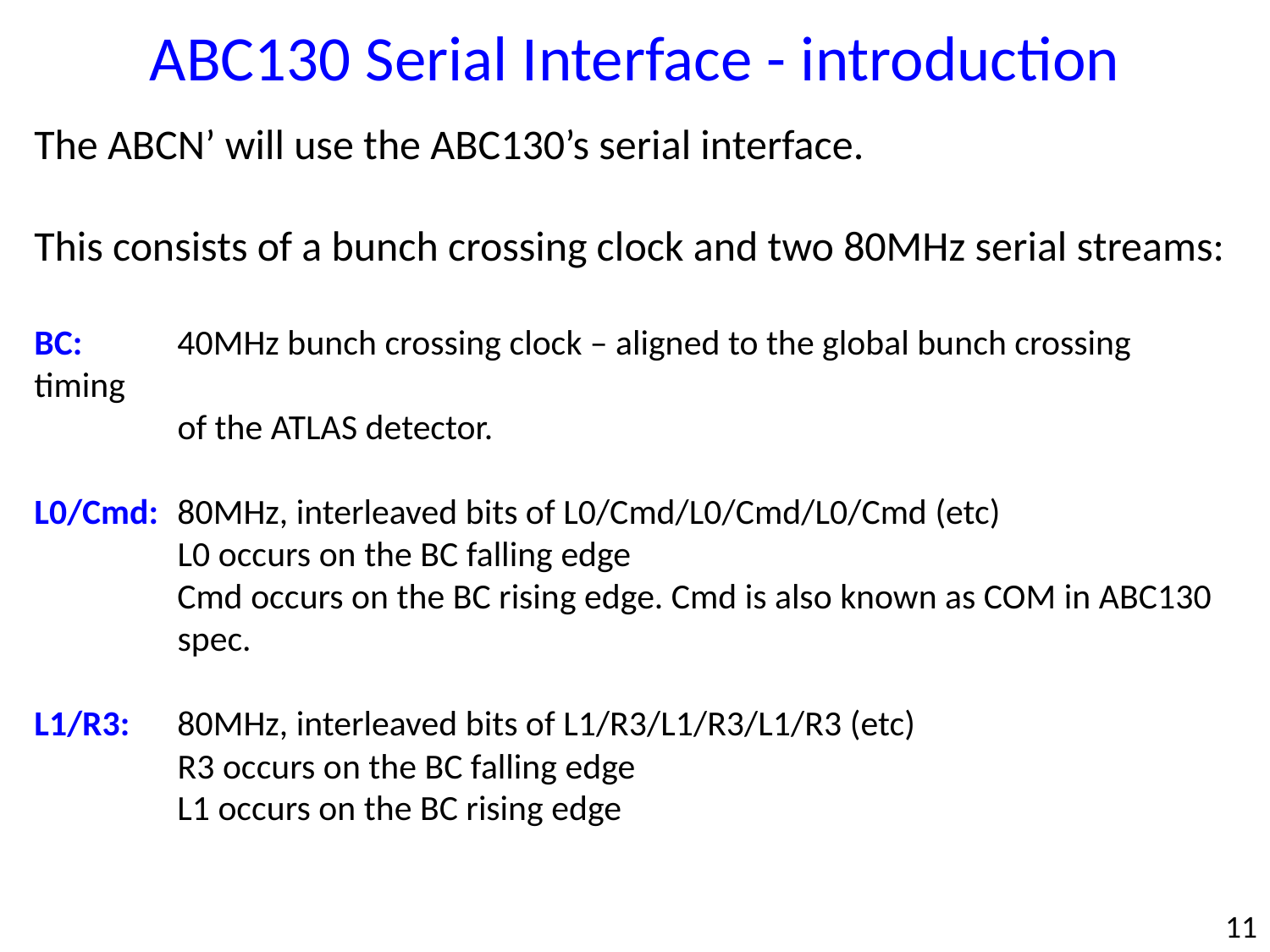

ABC130 Serial Interface - introduction
The ABCN’ will use the ABC130’s serial interface.

This consists of a bunch crossing clock and two 80MHz serial streams:

BC:	  40MHz bunch crossing clock – aligned to the global bunch crossing timing
	  of the ATLAS detector.
L0/Cmd:	  80MHz, interleaved bits of L0/Cmd/L0/Cmd/L0/Cmd (etc)
	  L0 occurs on the BC falling edge
	  Cmd occurs on the BC rising edge. Cmd is also known as COM in ABC130
	  spec.

L1/R3:	  80MHz, interleaved bits of L1/R3/L1/R3/L1/R3 (etc)
	  R3 occurs on the BC falling edge
	  L1 occurs on the BC rising edge

11